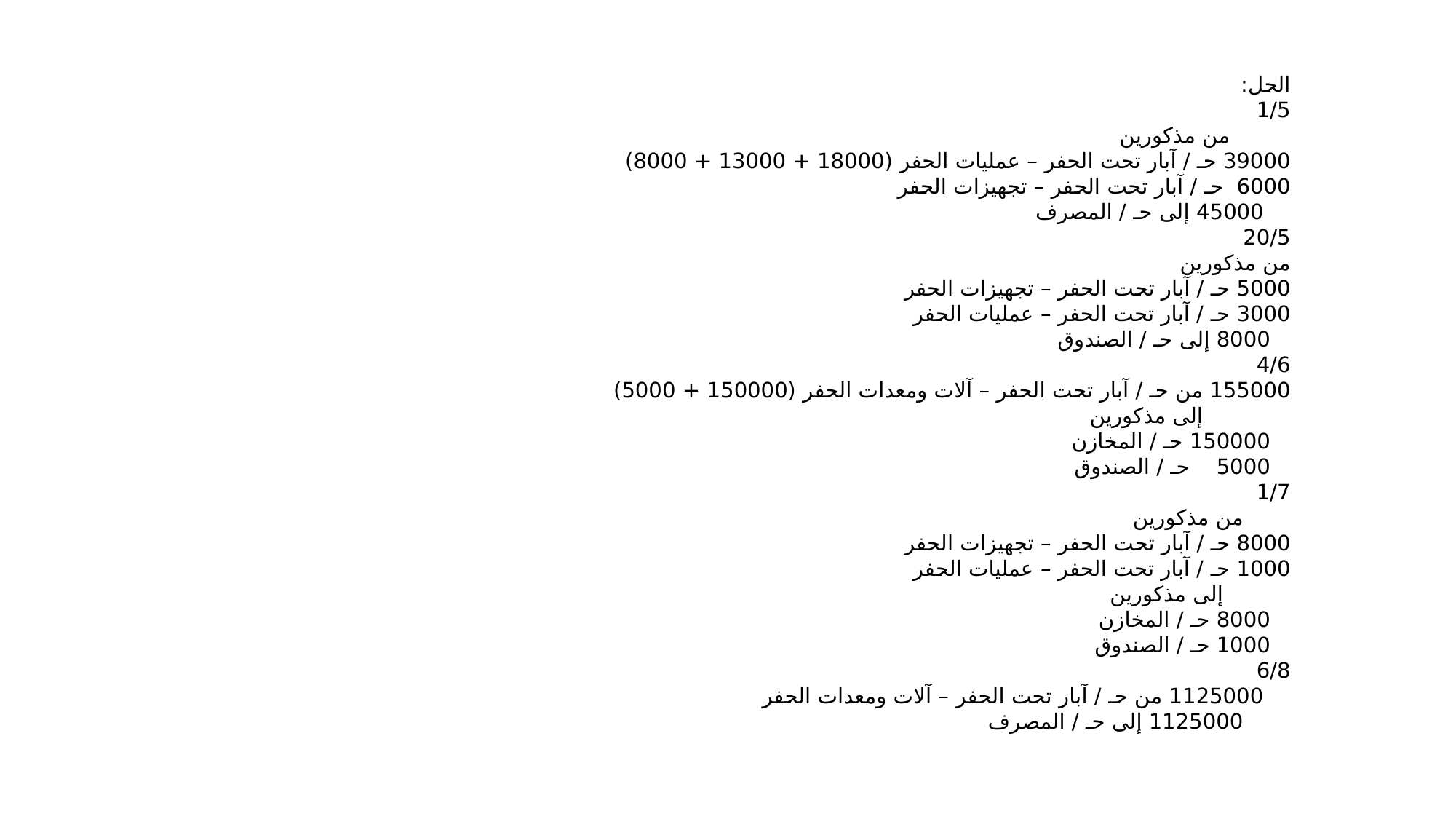

الحل:
1/5
         من مذكورين
39000 حـ / آبار تحت الحفر – عمليات الحفر (18000 + 13000 + 8000)
6000  حـ / آبار تحت الحفر – تجهيزات الحفر
    45000 إلى حـ / المصرف
20/5
من مذكورين
5000 حـ / آبار تحت الحفر – تجهيزات الحفر
3000 حـ / آبار تحت الحفر – عمليات الحفر
   8000 إلى حـ / الصندوق
4/6
155000 من حـ / آبار تحت الحفر – آلات ومعدات الحفر (150000 + 5000)
             إلى مذكورين
   150000 حـ / المخازن
   5000    حـ / الصندوق
1/7
       من مذكورين
8000 حـ / آبار تحت الحفر – تجهيزات الحفر
1000 حـ / آبار تحت الحفر – عمليات الحفر
          إلى مذكورين
   8000 حـ / المخازن
   1000 حـ / الصندوق
6/8
1125000 من حـ / آبار تحت الحفر – آلات ومعدات الحفر
   1125000 إلى حـ / المصرف